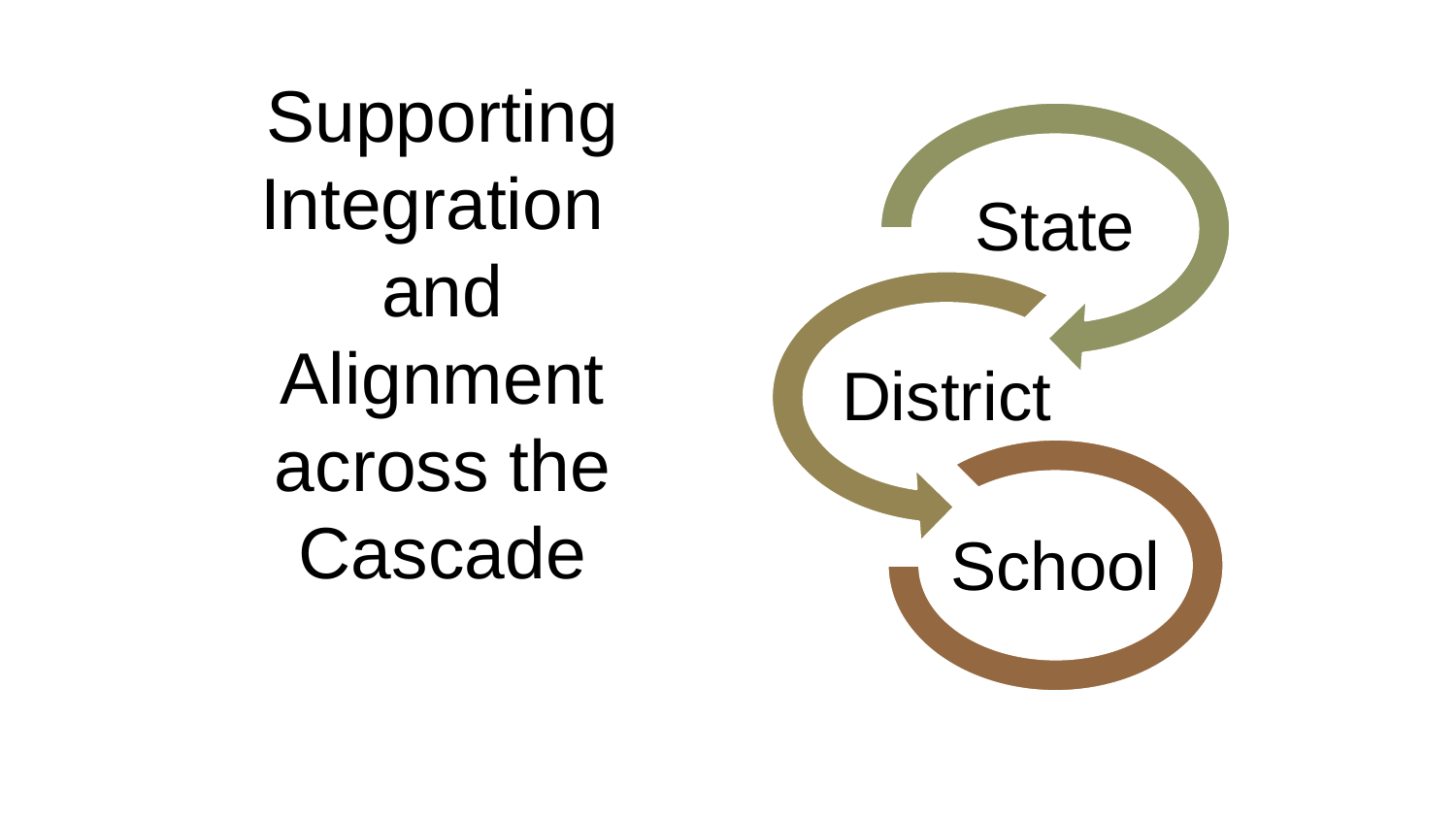

State

District

School
# Supporting Integration and Alignment across the Cascade